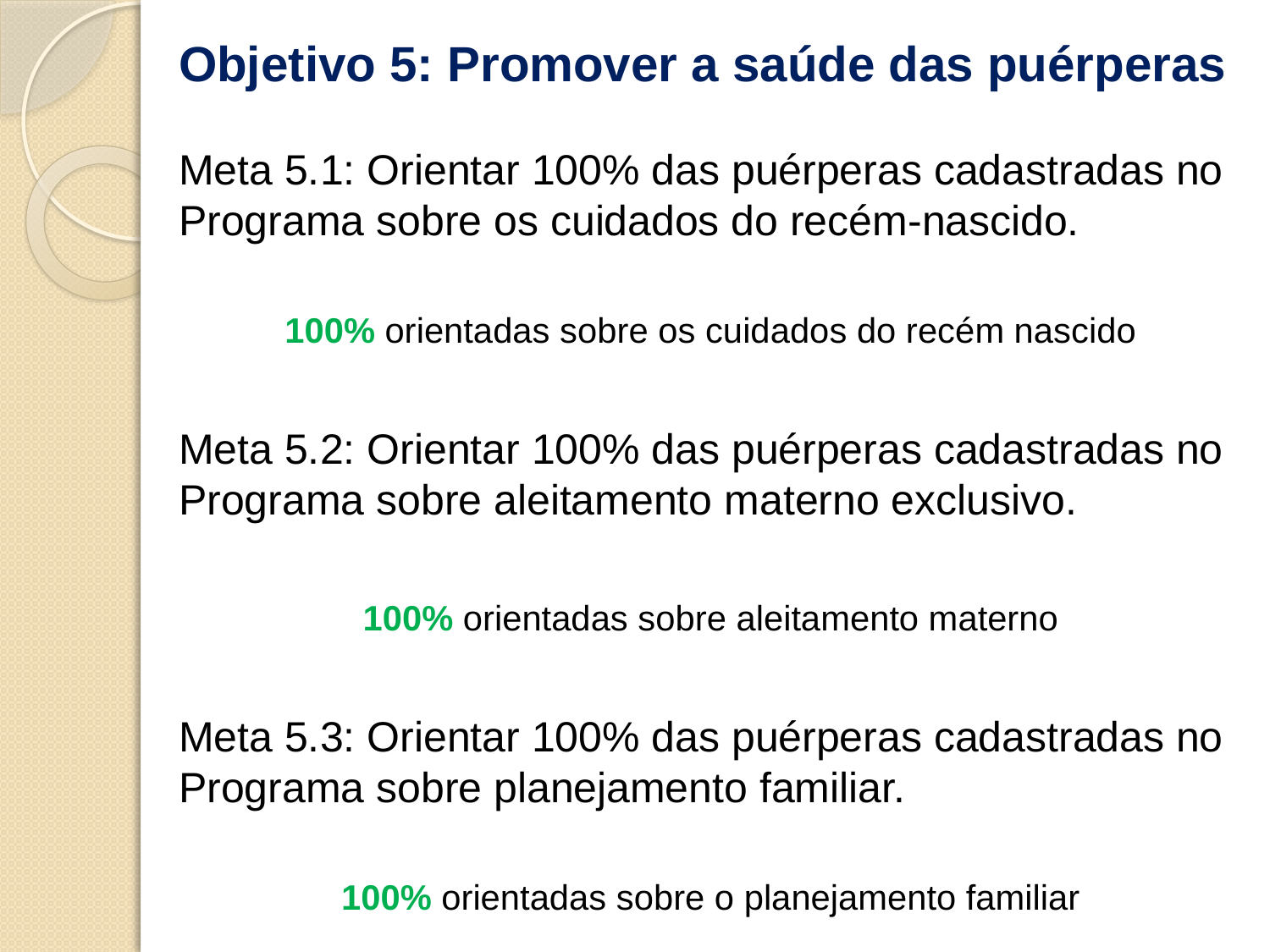

Objetivo 5: Promover a saúde das puérperas

Meta 5.1: Orientar 100% das puérperas cadastradas no Programa sobre os cuidados do recém-nascido.

100% orientadas sobre os cuidados do recém nascido

Meta 5.2: Orientar 100% das puérperas cadastradas no Programa sobre aleitamento materno exclusivo.

100% orientadas sobre aleitamento materno

Meta 5.3: Orientar 100% das puérperas cadastradas no Programa sobre planejamento familiar.

100% orientadas sobre o planejamento familiar